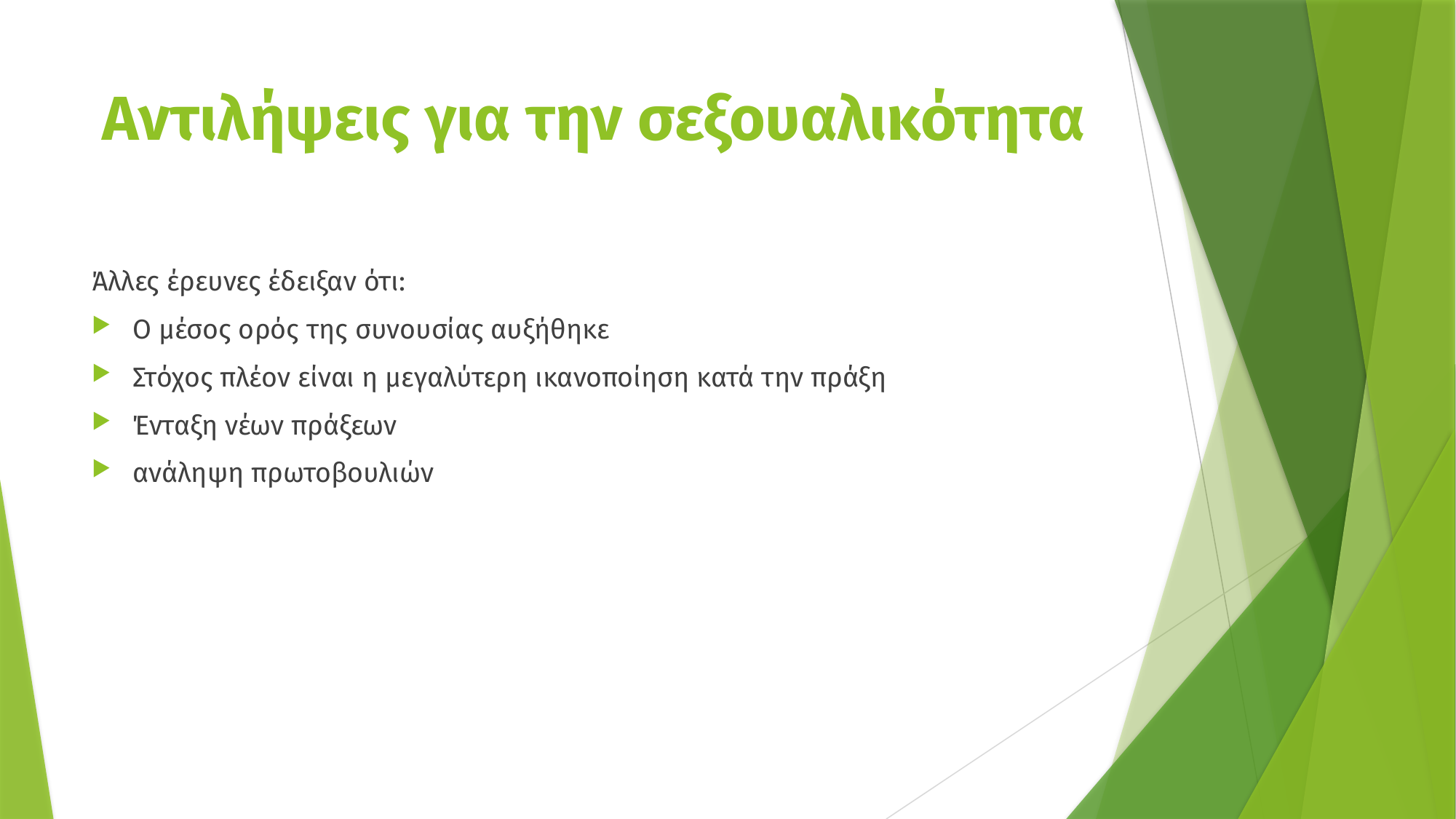

# Αντιλήψεις για την σεξουαλικότητα
Άλλες έρευνες έδειξαν ότι:
Ο μέσος ορός της συνουσίας αυξήθηκε
Στόχος πλέον είναι η μεγαλύτερη ικανοποίηση κατά την πράξη
Ένταξη νέων πράξεων
ανάληψη πρωτοβουλιών